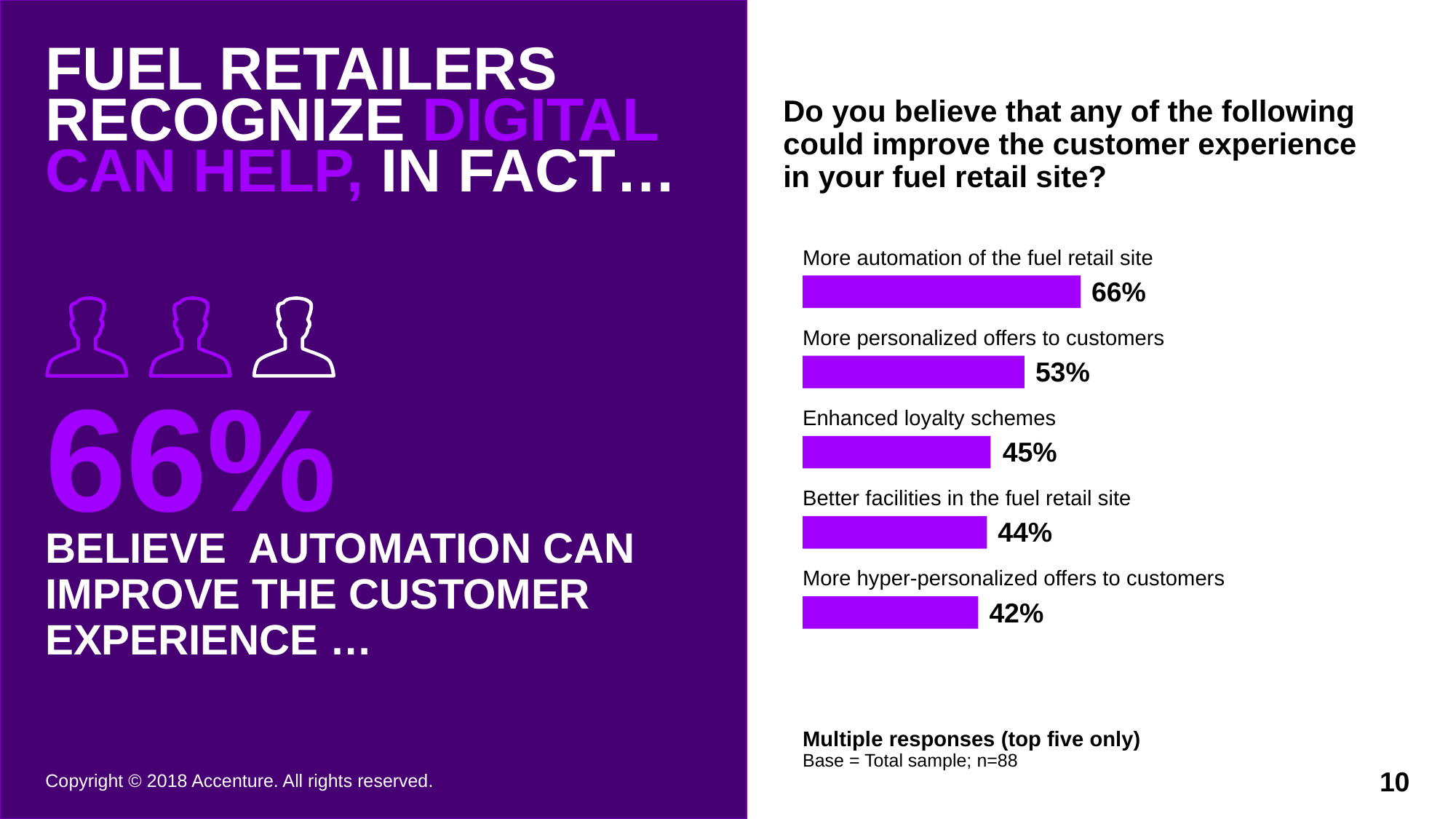

FUEL Retailers recognize digital can help, in fact…
Do you believe that any of the following could improve the customer experience in your fuel retail site?
More automation of the fuel retail site

66%
More personalized offers to customers

53%
Enhanced loyalty schemes

45%
Better facilities in the fuel retail site

44%
More hyper-personalized offers to customers

42%

# 66%
BELIEVE  AUTOMATION CAN IMPROVE THE CUSTOMER EXPERIENCE …
Multiple responses (top five only)
Base = Total sample; n=88

Copyright © 2018 Accenture. All rights reserved.
10